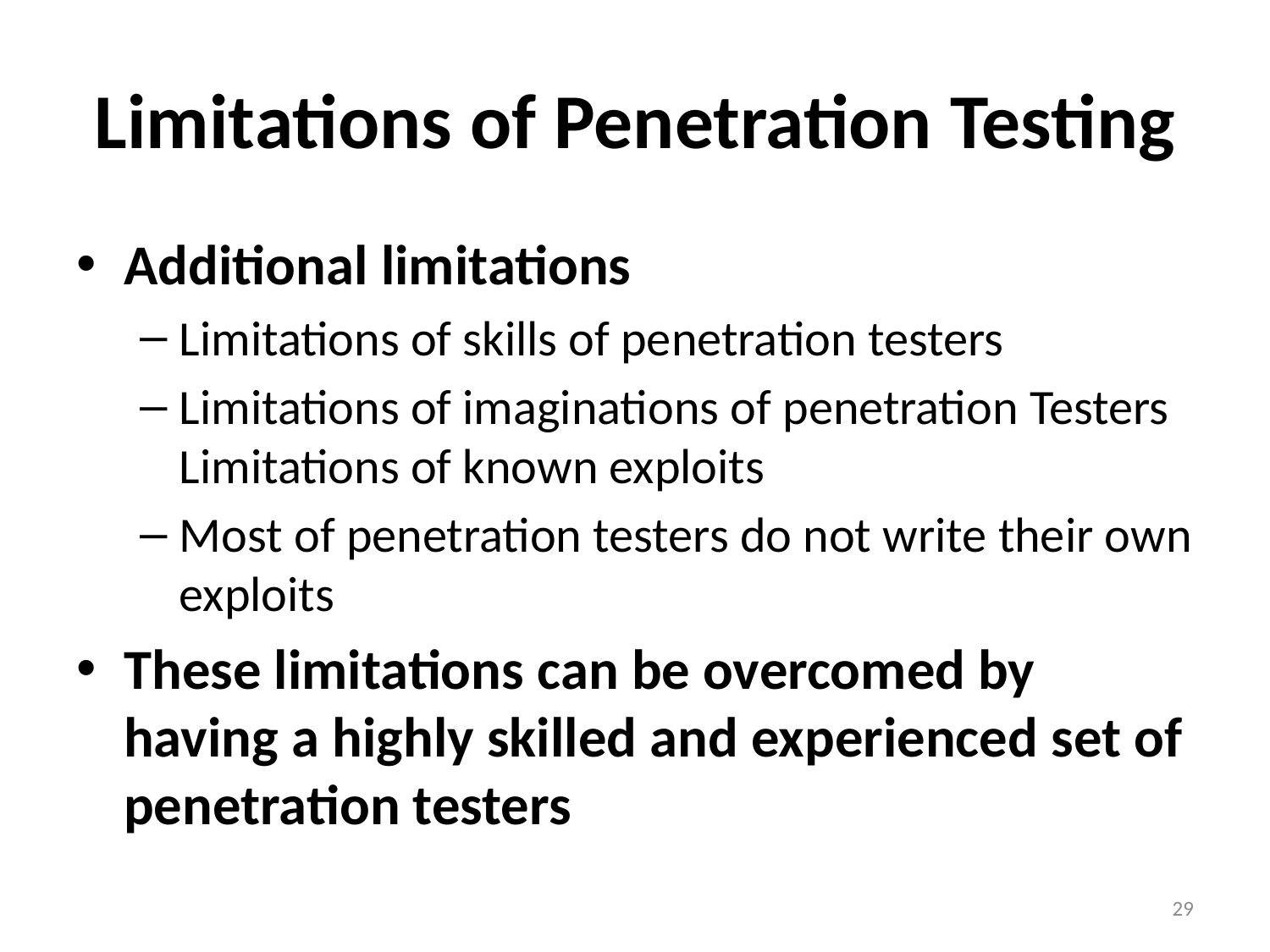

# Limitations of Penetration Testing
Additional limitations
Limitations of skills of penetration testers
Limitations of imaginations of penetration Testers Limitations of known exploits
Most of penetration testers do not write their own exploits
These limitations can be overcomed by having a highly skilled and experienced set of penetration testers

29